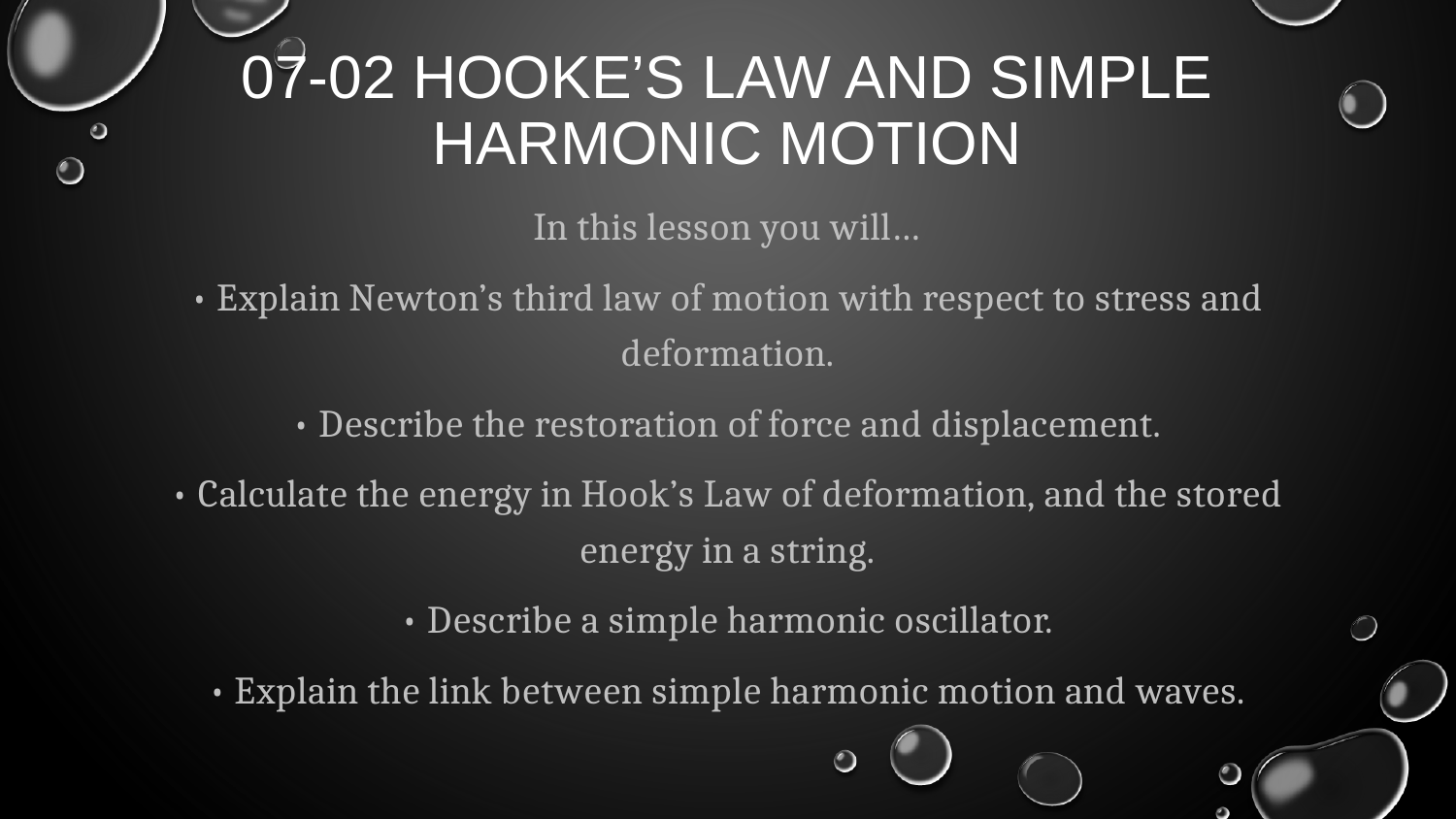

# 07-02 Hooke’s Law and Simple Harmonic Motion
In this lesson you will…
• Explain Newton’s third law of motion with respect to stress and deformation.
• Describe the restoration of force and displacement.
• Calculate the energy in Hook’s Law of deformation, and the stored energy in a string.
• Describe a simple harmonic oscillator.
• Explain the link between simple harmonic motion and waves.